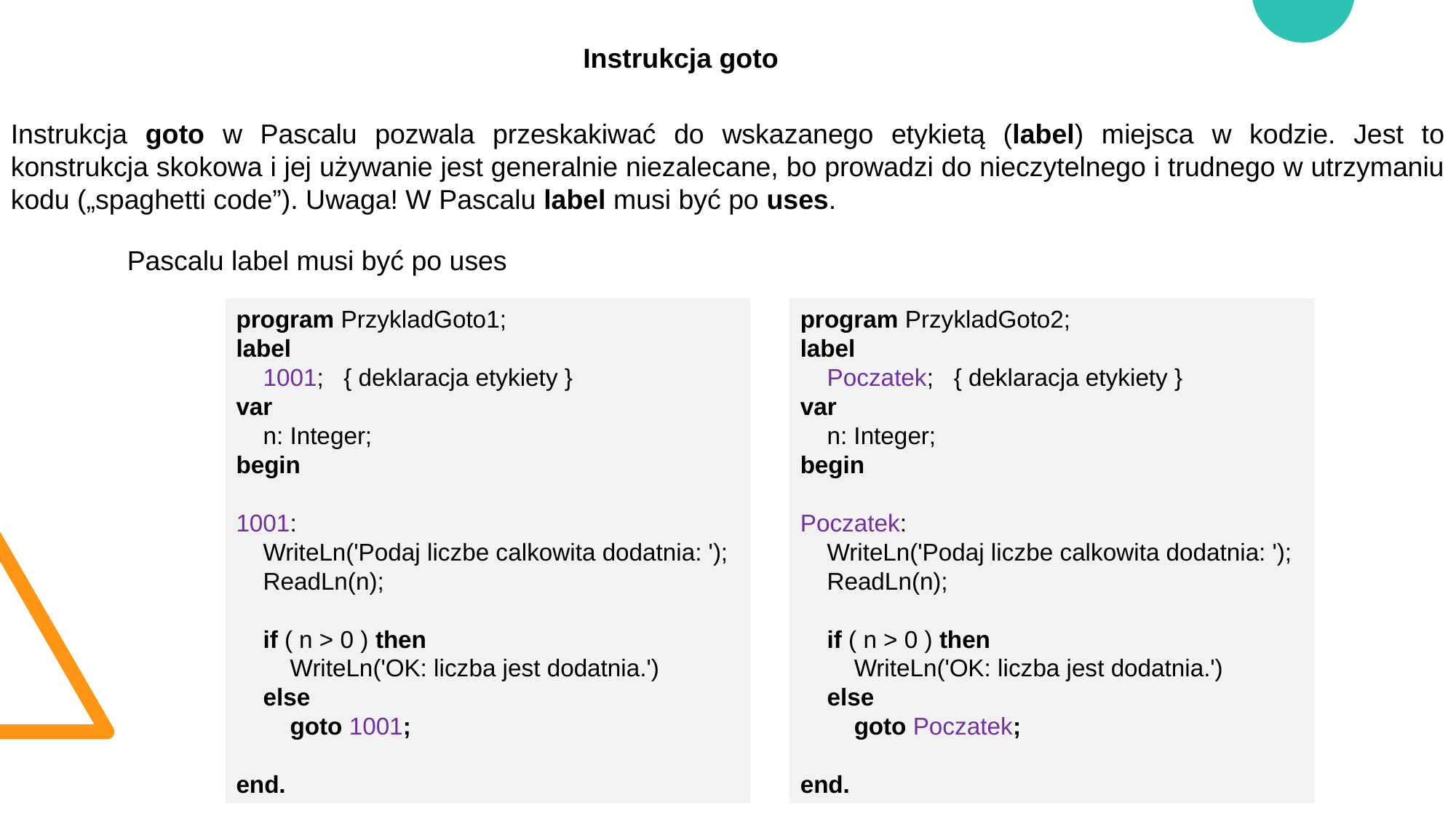

Instrukcja goto
Instrukcja goto w Pascalu pozwala przeskakiwać do wskazanego etykietą (label) miejsca w kodzie. Jest to konstrukcja skokowa i jej używanie jest generalnie niezalecane, bo prowadzi do nieczytelnego i trudnego w utrzymaniu kodu („spaghetti code”). Uwaga! W Pascalu label musi być po uses.
 Pascalu label musi być po uses
program PrzykladGoto1;
label
    1001;   { deklaracja etykiety }
var
    n: Integer;
begin

1001:
    WriteLn('Podaj liczbe calkowita dodatnia: ');
    ReadLn(n);

    if ( n > 0 ) then
        WriteLn('OK: liczba jest dodatnia.')
    else
        goto 1001;

end.
program PrzykladGoto2;
label
    Poczatek;   { deklaracja etykiety }
var
    n: Integer;
begin

Poczatek:
    WriteLn('Podaj liczbe calkowita dodatnia: ');
    ReadLn(n);

    if ( n > 0 ) then
        WriteLn('OK: liczba jest dodatnia.')
    else
        goto Poczatek;

end.